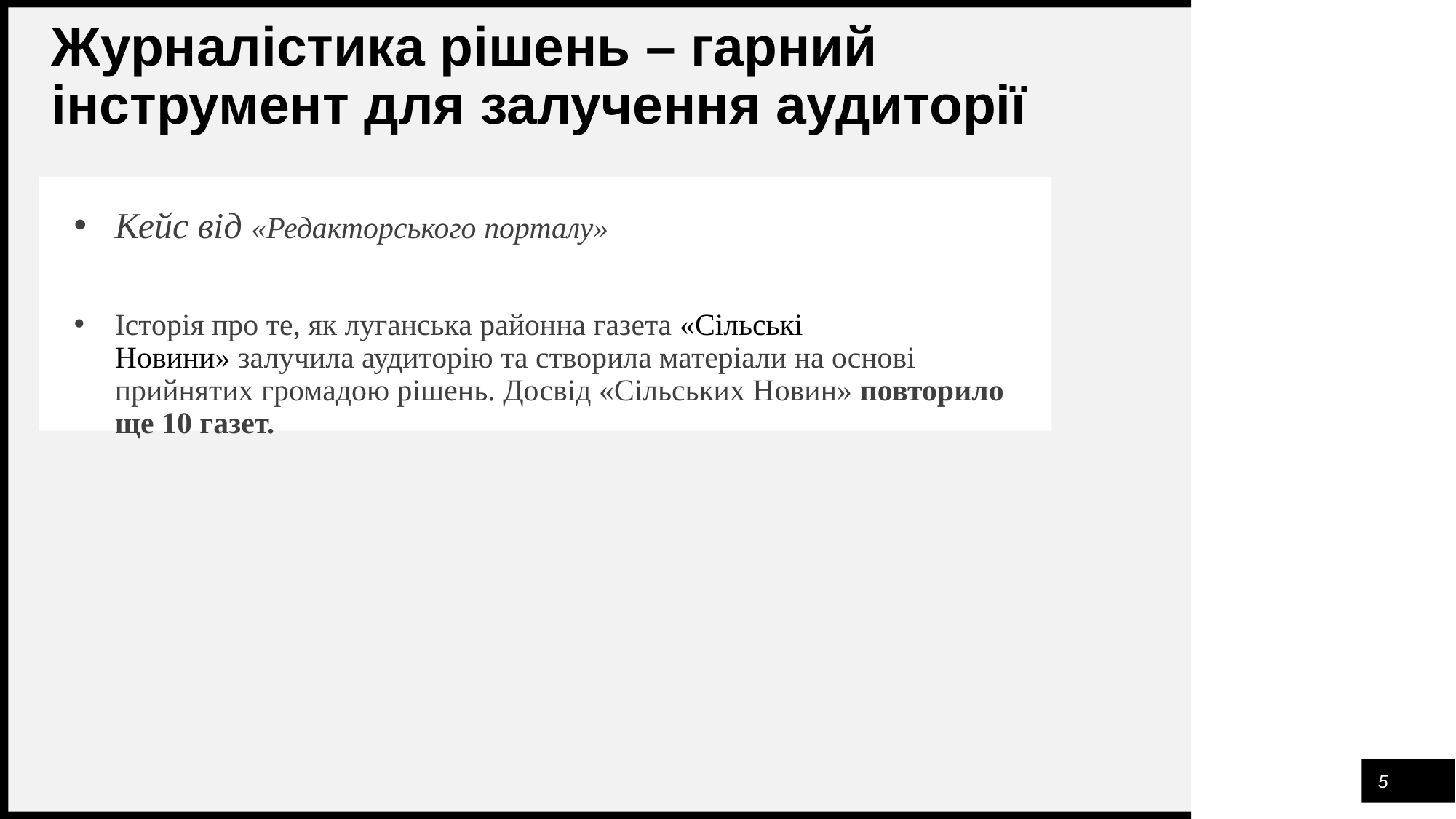

# Журналістика рішень – гарний інструмент для залучення аудиторії
Кейс від «Редакторського порталу»

Історія про те, як луганська районна газета «Сільські Новини» залучила аудиторію та створила матеріали на основі прийнятих громадою рішень. Досвід «Сільських Новин» повторило ще 10 газет.
5